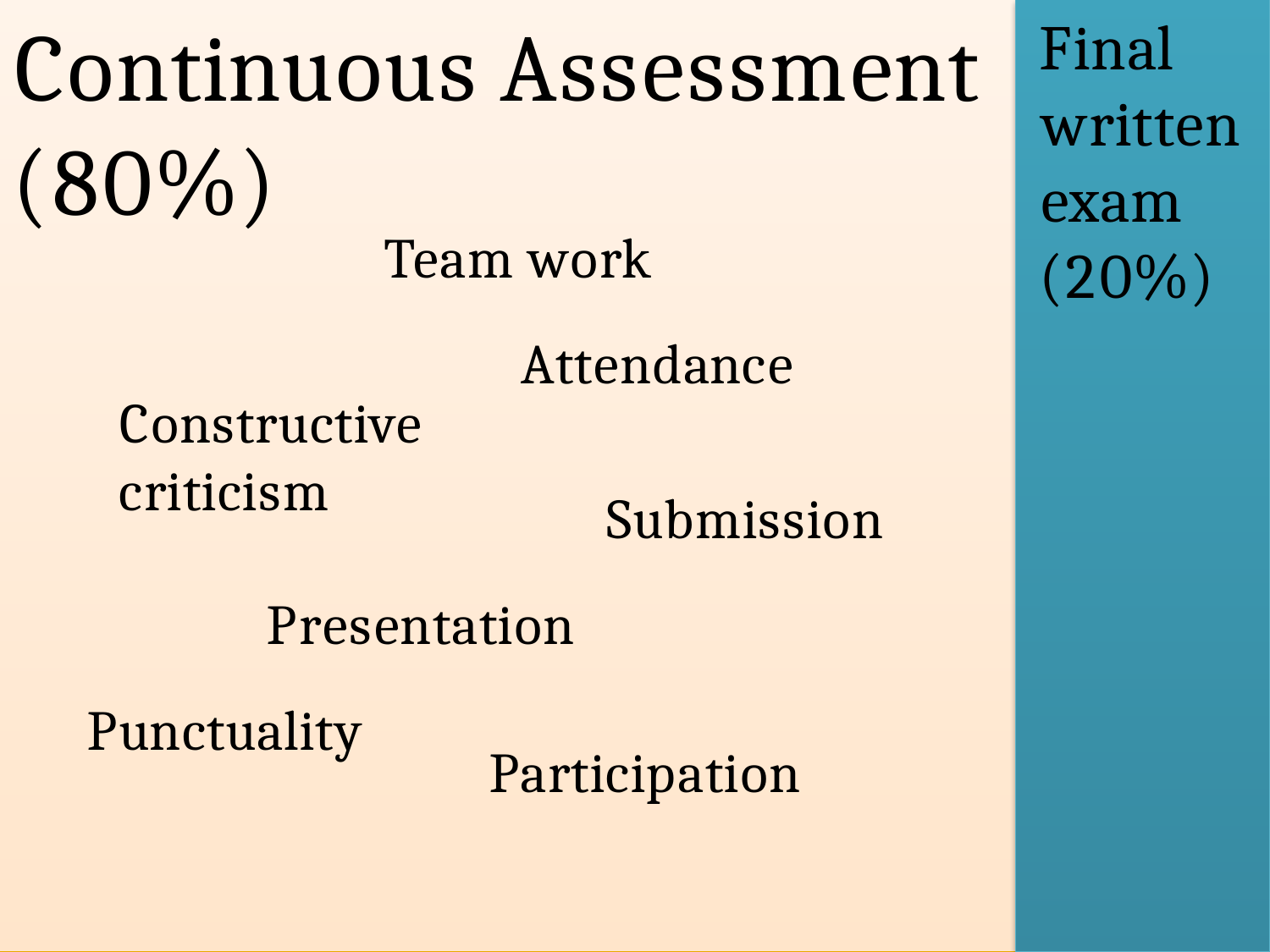

Continuous Assessment (80%)

Final written exam (20%)
Team work
Attendance
Constructive criticism
Submission

Presentation
Punctuality
Participation